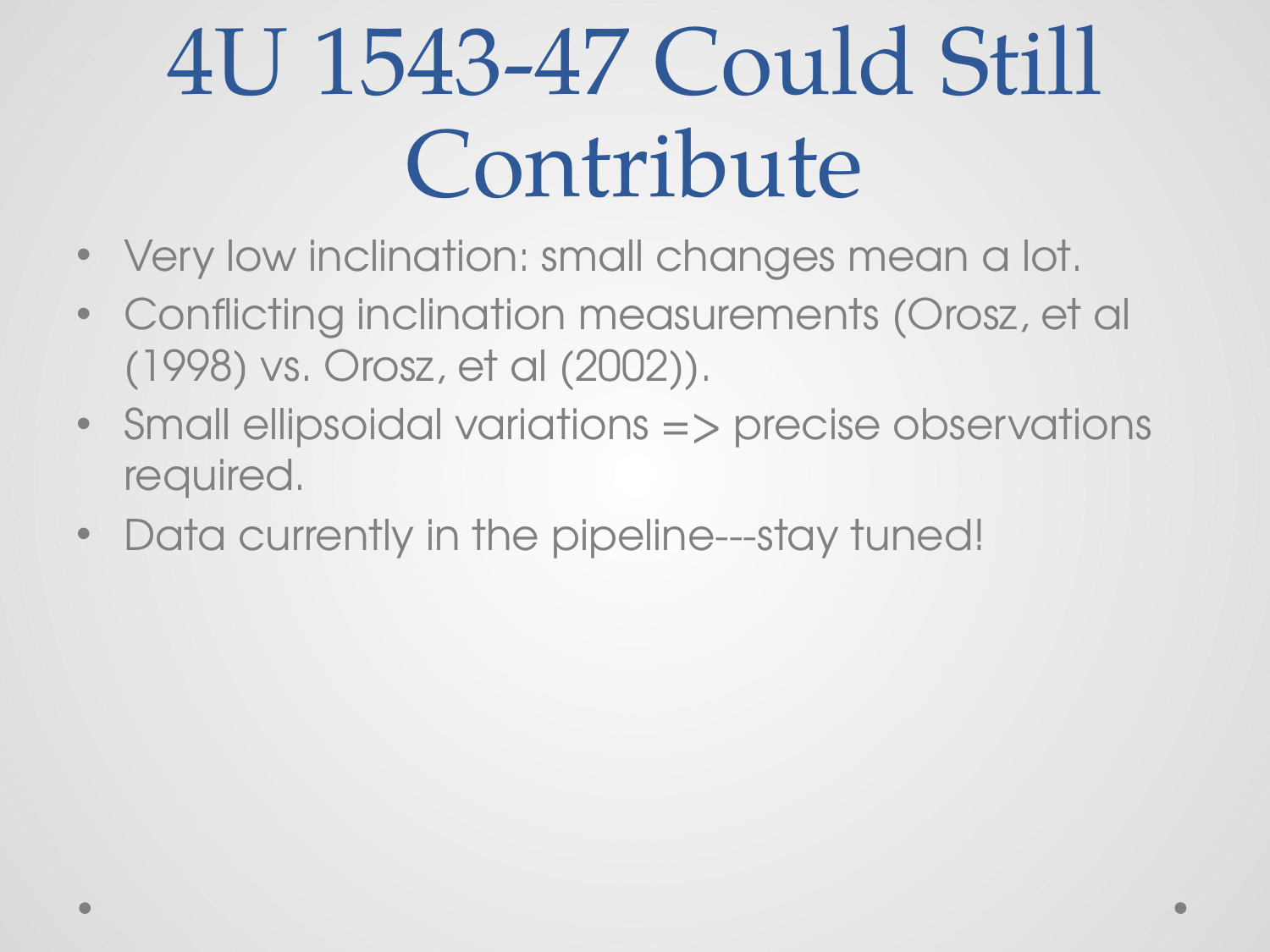

# 4U 1543-47 Could Still Contribute
Very low inclination: small changes mean a lot.
Conflicting inclination measurements (Orosz, et al (1998) vs. Orosz, et al (2002)).
Small ellipsoidal variations => precise observations required.
Data currently in the pipeline---stay tuned!